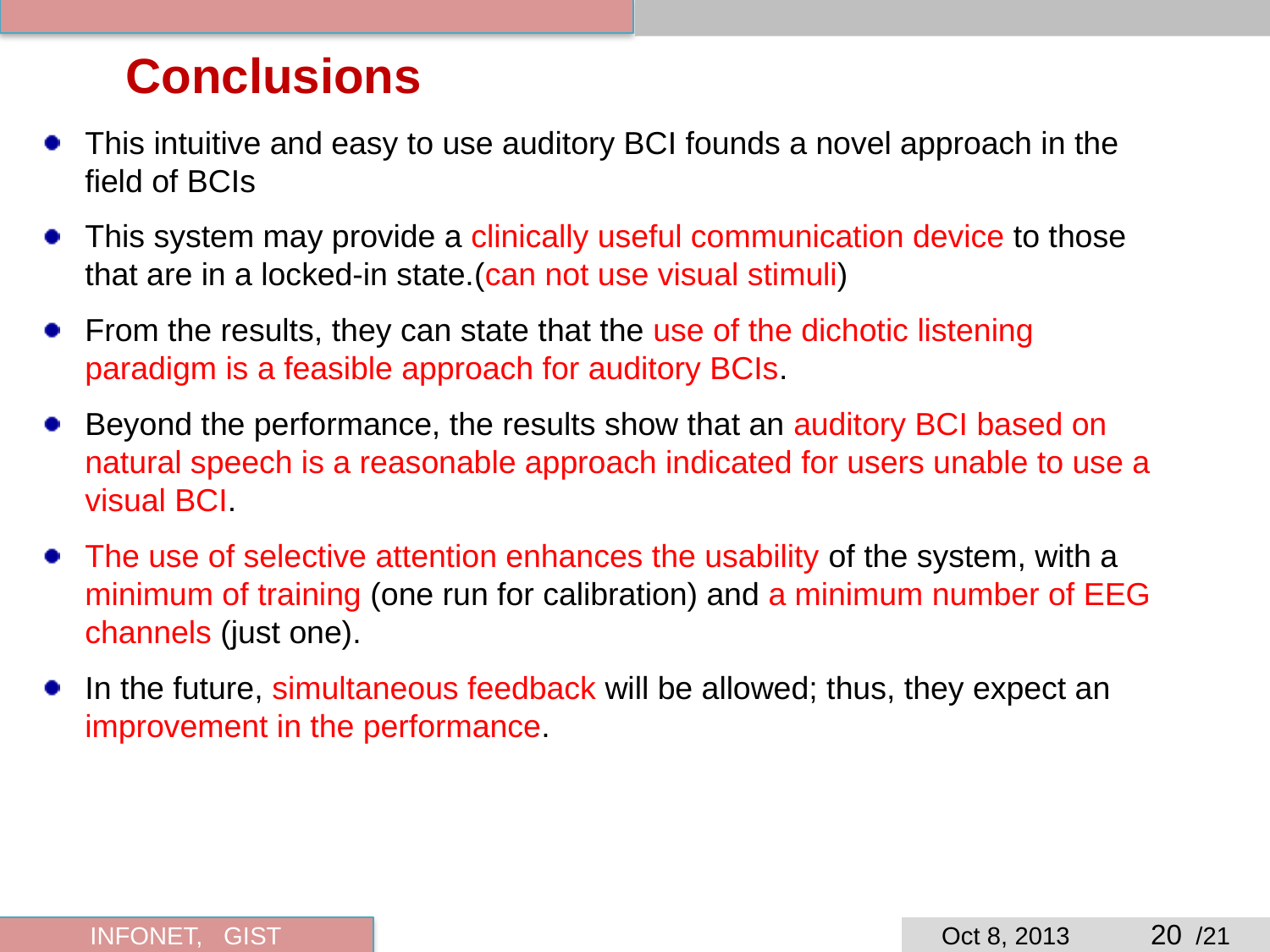

# Conclusions
This intuitive and easy to use auditory BCI founds a novel approach in the field of BCIs
This system may provide a clinically useful communication device to those that are in a locked-in state.(can not use visual stimuli)
From the results, they can state that the use of the dichotic listening paradigm is a feasible approach for auditory BCIs.
Beyond the performance, the results show that an auditory BCI based on natural speech is a reasonable approach indicated for users unable to use a visual BCI.
The use of selective attention enhances the usability of the system, with a minimum of training (one run for calibration) and a minimum number of EEG channels (just one).
In the future, simultaneous feedback will be allowed; thus, they expect an improvement in the performance.

20